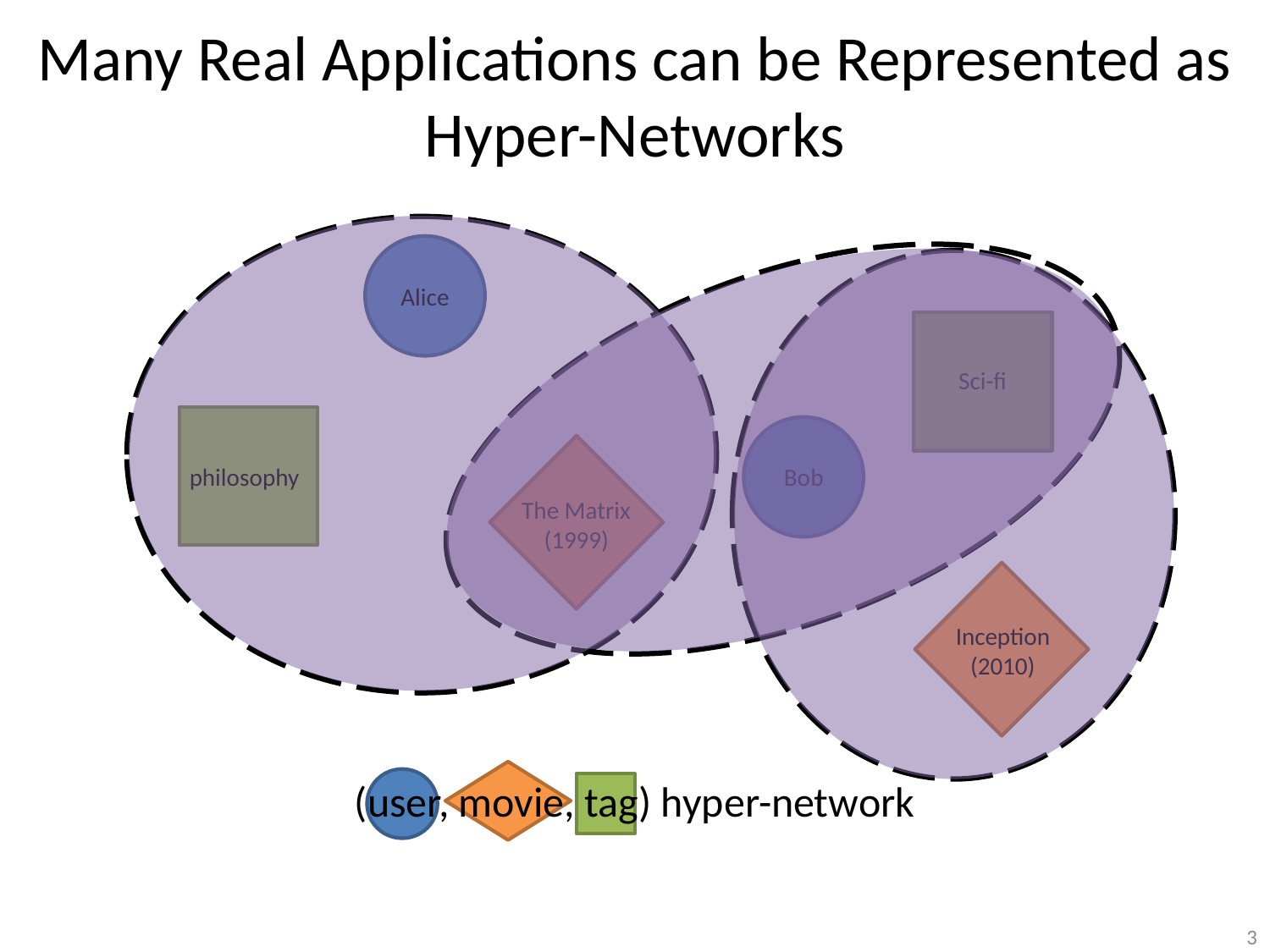

Many Real Applications can be Represented as Hyper-Networks

Alice

Sci-fi

philosophy
Bob
The Matrix
(1999)

Inception
(2010)

(user, movie, tag) hyper-network

3